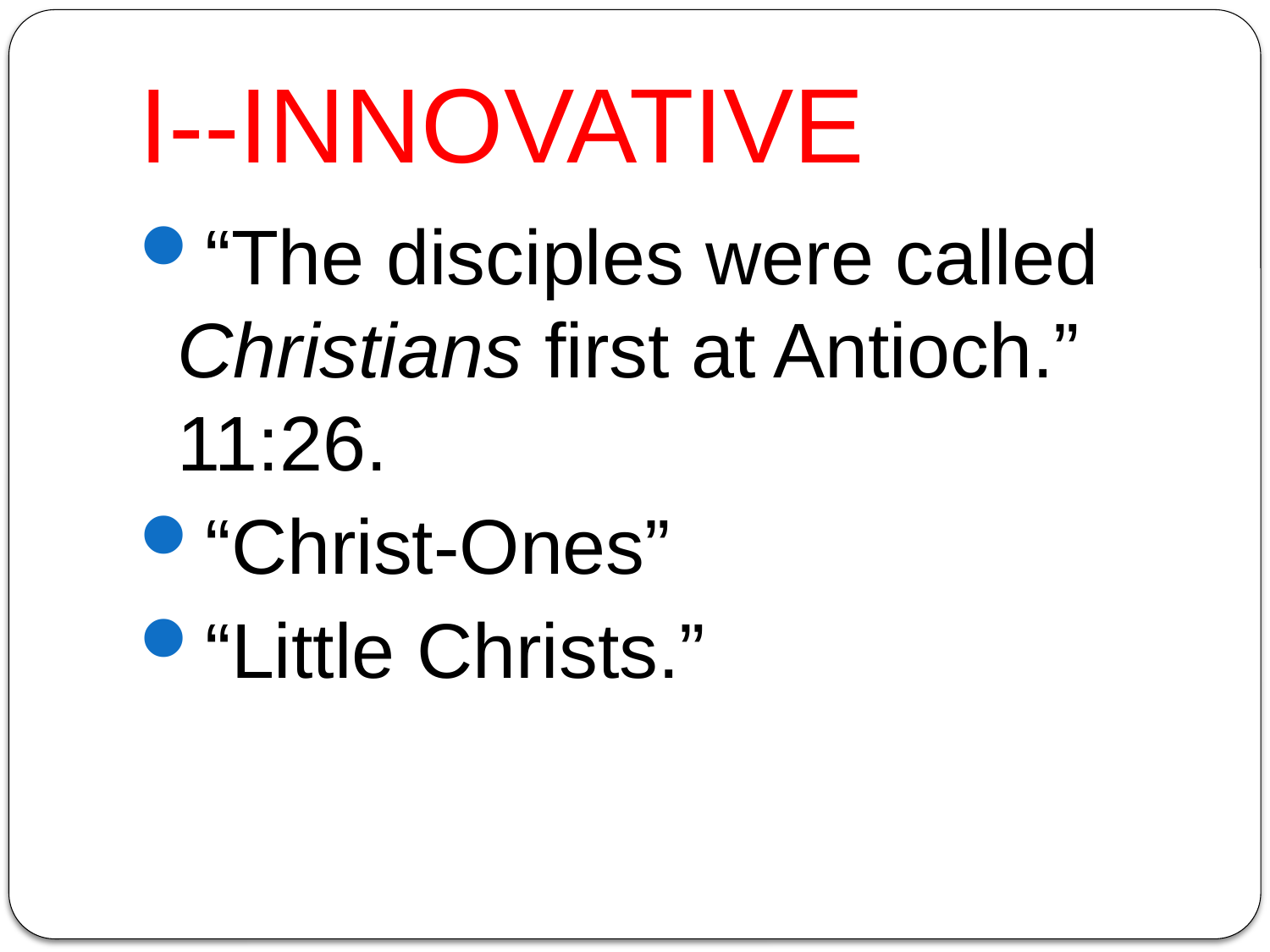

# I--INNOVATIVE
“The disciples were called Christians first at Antioch.”  11:26.
“Christ-Ones”
“Little Christs.”